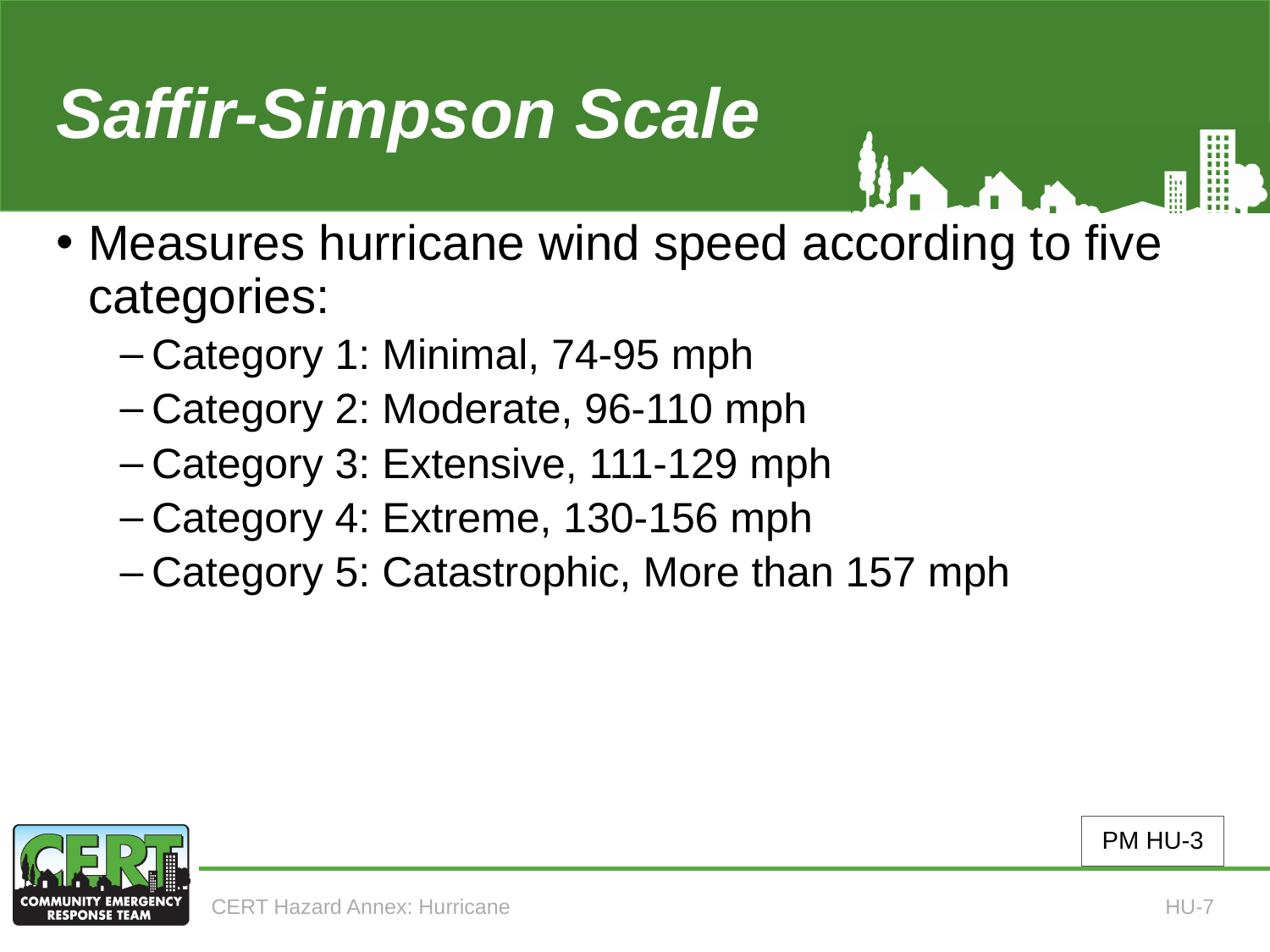

# Saffir-Simpson Scale
Measures hurricane wind speed according to five categories:
Category 1: Minimal, 74-95 mph
Category 2: Moderate, 96-110 mph
Category 3: Extensive, 111-129 mph
Category 4: Extreme, 130-156 mph
Category 5: Catastrophic, More than 157 mph
PM HU-3
CERT Hazard Annex: Hurricane
HU-7